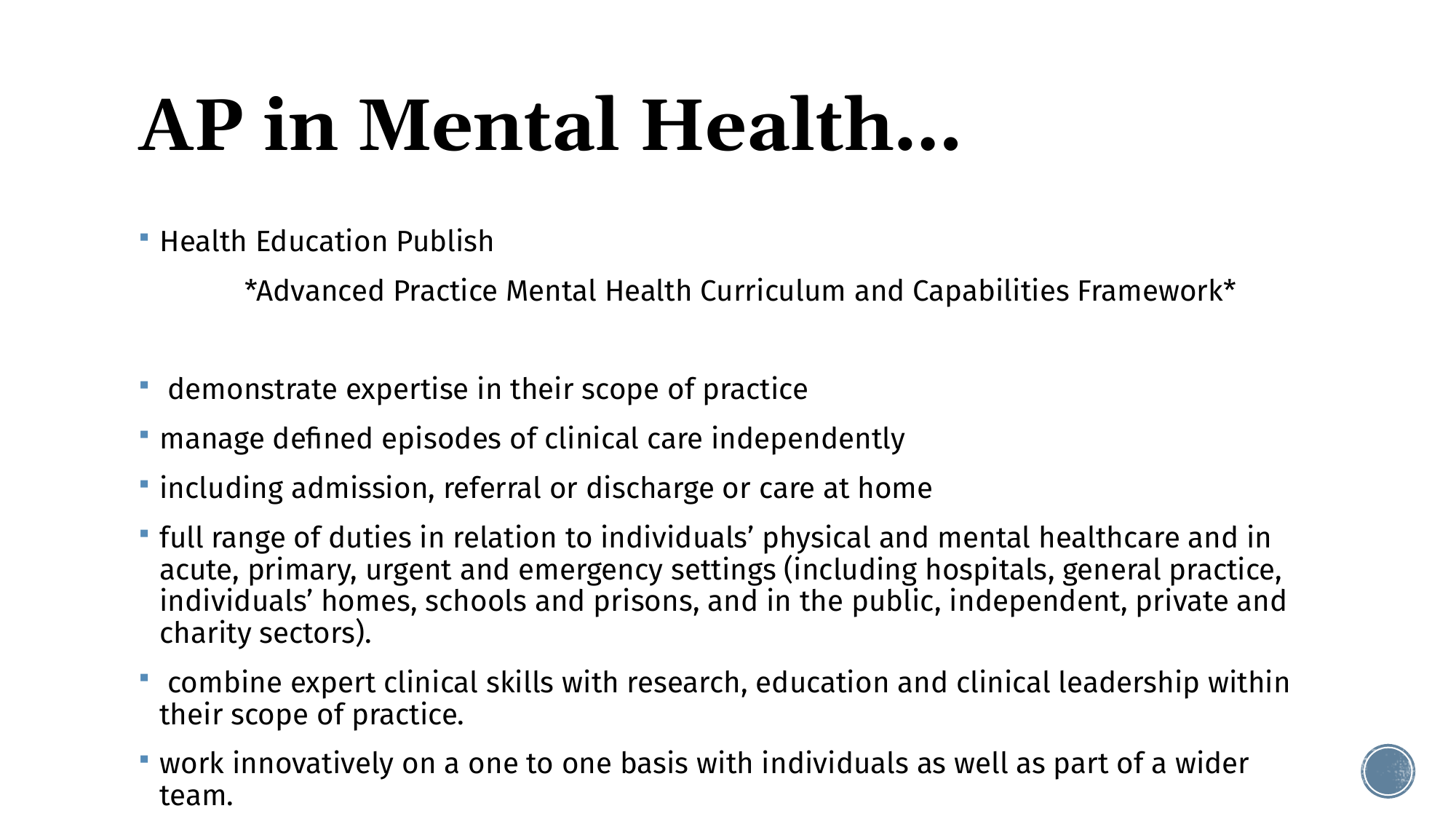

# AP in Mental Health…
Health Education Publish
	*Advanced Practice Mental Health Curriculum and Capabilities Framework*

 demonstrate expertise in their scope of practice
manage defined episodes of clinical care independently
including admission, referral or discharge or care at home
full range of duties in relation to individuals’ physical and mental healthcare and in acute, primary, urgent and emergency settings (including hospitals, general practice, individuals’ homes, schools and prisons, and in the public, independent, private and charity sectors).
 combine expert clinical skills with research, education and clinical leadership within their scope of practice.
work innovatively on a one to one basis with individuals as well as part of a wider team.